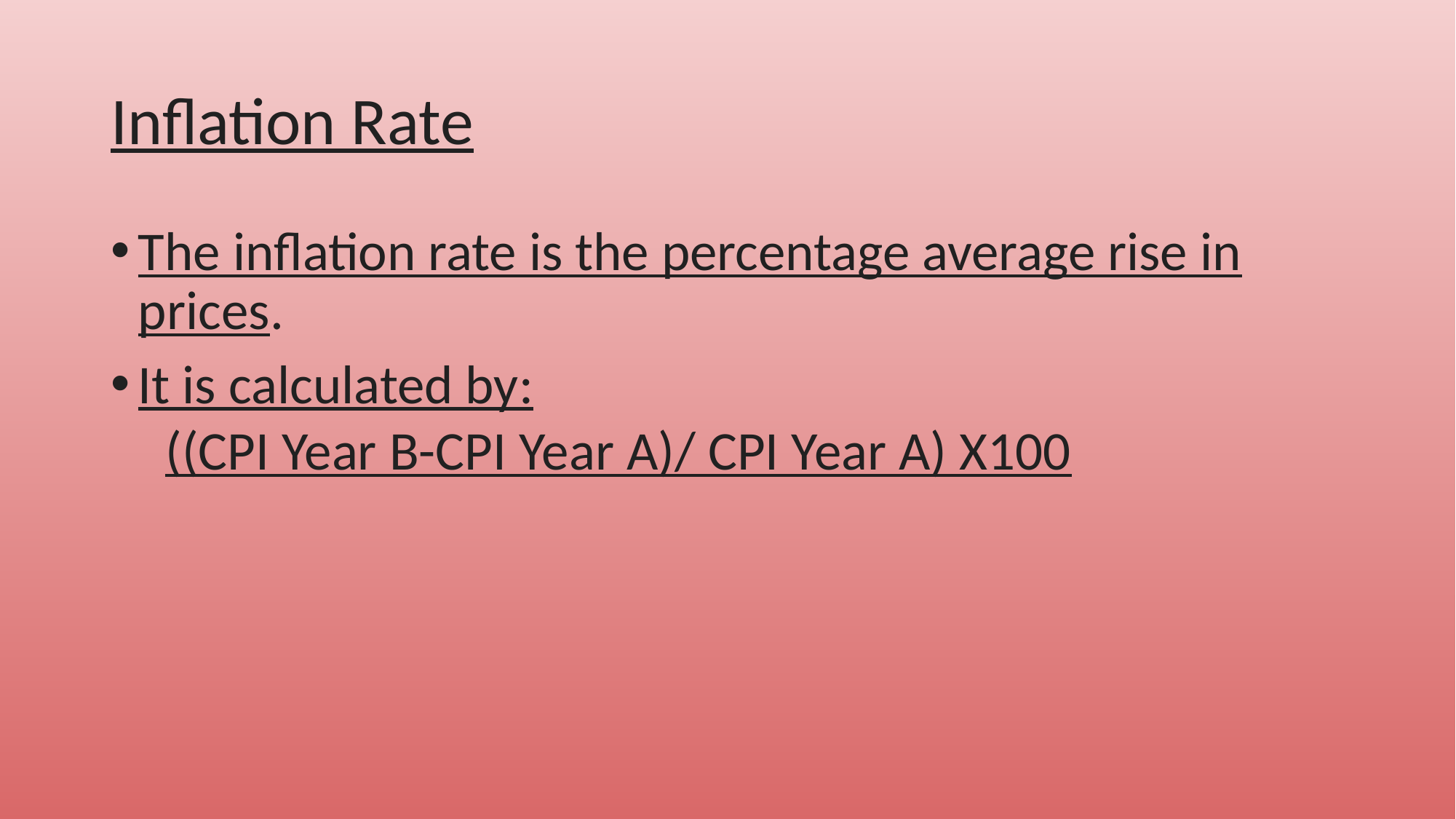

# Inflation Rate
The inflation rate is the percentage average rise in prices.
It is calculated by:
((CPI Year B-CPI Year A)/ CPI Year A) X100